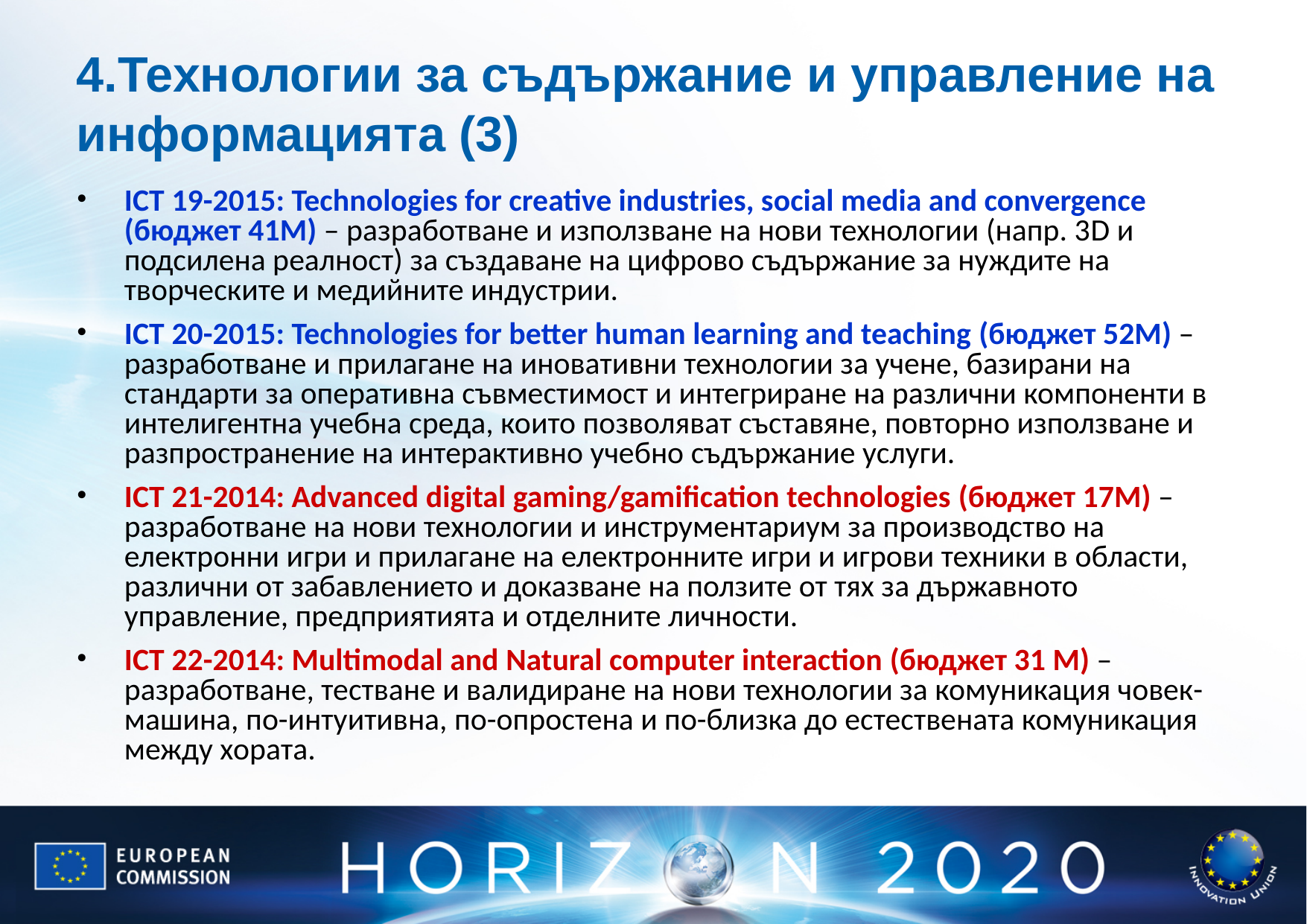

# 4.Технологии за съдържание и управление на информацията (3)
ICT 19-2015: Technologies for creative industries, social media and convergence (бюджет 41М) – разработване и използване на нови технологии (напр. 3D и подсилена реалност) за създаване на цифрово съдържание за нуждите на творческите и медийните индустрии.
ICT 20-2015: Technologies for better human learning and teaching (бюджет 52М) – разработване и прилагане на иновативни технологии за учене, базирани на стандарти за оперативна съвместимост и интегриране на различни компоненти в интелигентна учебна среда, които позволяват съставяне, повторно използване и разпространение на интерактивно учебно съдържание услуги.
ICT 21-2014: Advanced digital gaming/gamification technologies (бюджет 17М) – разработване на нови технологии и инструментариум за производство на електронни игри и прилагане на електронните игри и игрови техники в области, различни от забавлението и доказване на ползите от тях за държавното управление, предприятията и отделните личности.
ICT 22-2014: Multimodal and Natural computer interaction (бюджет 31 М) – разработване, тестване и валидиране на нови технологии за комуникация човек-машина, по-интуитивна, по-опростена и по-близка до естествената комуникация между хората.